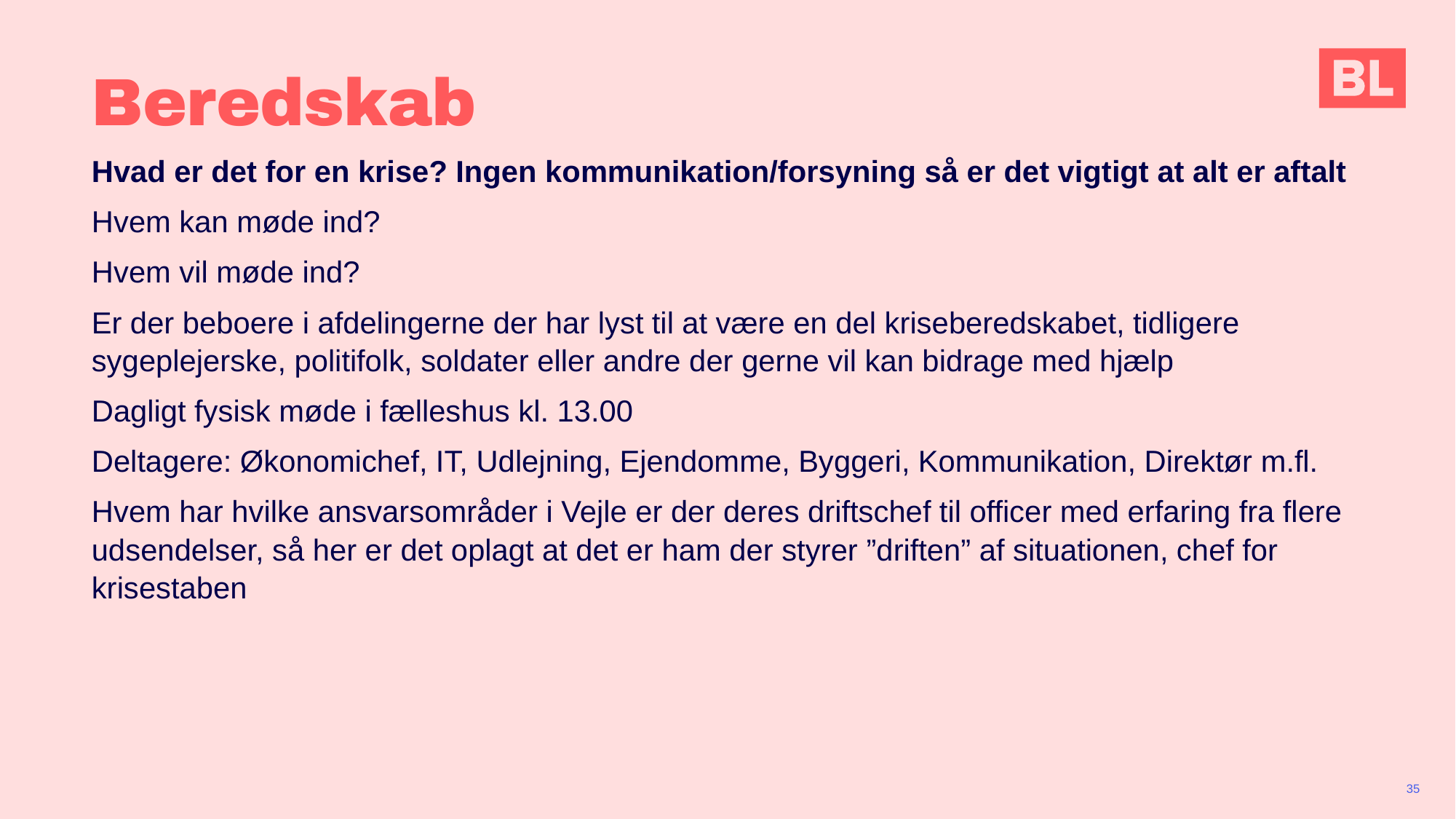

# Beredskab
Hvad er det for en krise? Ingen kommunikation/forsyning så er det vigtigt at alt er aftalt
Hvem kan møde ind?
Hvem vil møde ind?
Er der beboere i afdelingerne der har lyst til at være en del kriseberedskabet, tidligere sygeplejerske, politifolk, soldater eller andre der gerne vil kan bidrage med hjælp
Dagligt fysisk møde i fælleshus kl. 13.00
Deltagere: Økonomichef, IT, Udlejning, Ejendomme, Byggeri, Kommunikation, Direktør m.fl.
Hvem har hvilke ansvarsområder i Vejle er der deres driftschef til officer med erfaring fra flere udsendelser, så her er det oplagt at det er ham der styrer ”driften” af situationen, chef for krisestaben

35